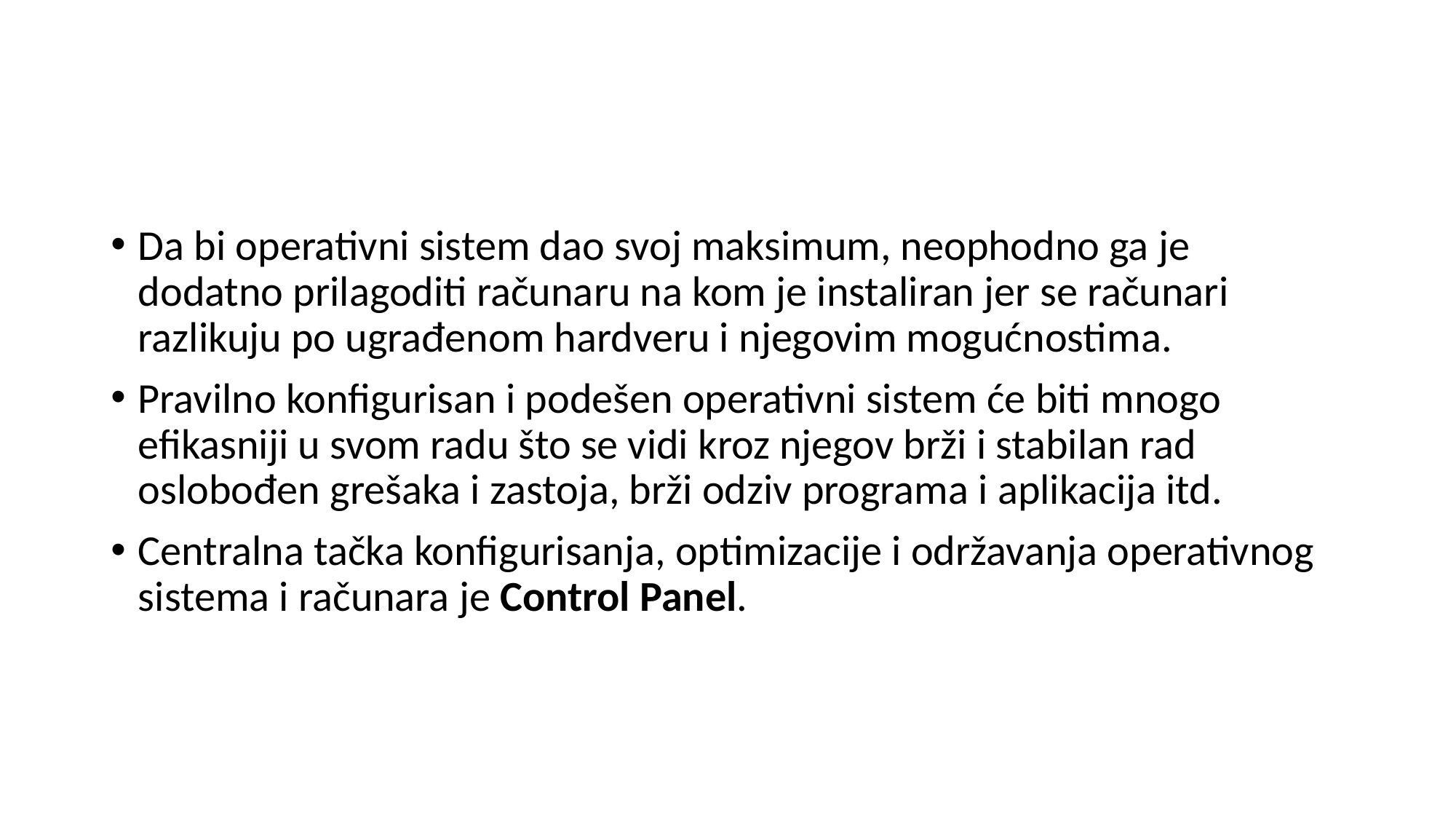

#
Da bi operativni sistem dao svoj maksimum, neophodno ga je dodatno prilagoditi računaru na kom je instaliran jer se računari razlikuju po ugrađenom hardveru i njegovim mogućnostima.
Pravilno konfigurisan i podešen operativni sistem će biti mnogo efikasniji u svom radu što se vidi kroz njegov brži i stabilan rad oslobođen grešaka i zastoja, brži odziv programa i aplikacija itd.
Centralna tačka konfigurisanja, optimizacije i održavanja operativnog sistema i računara je Control Panel.